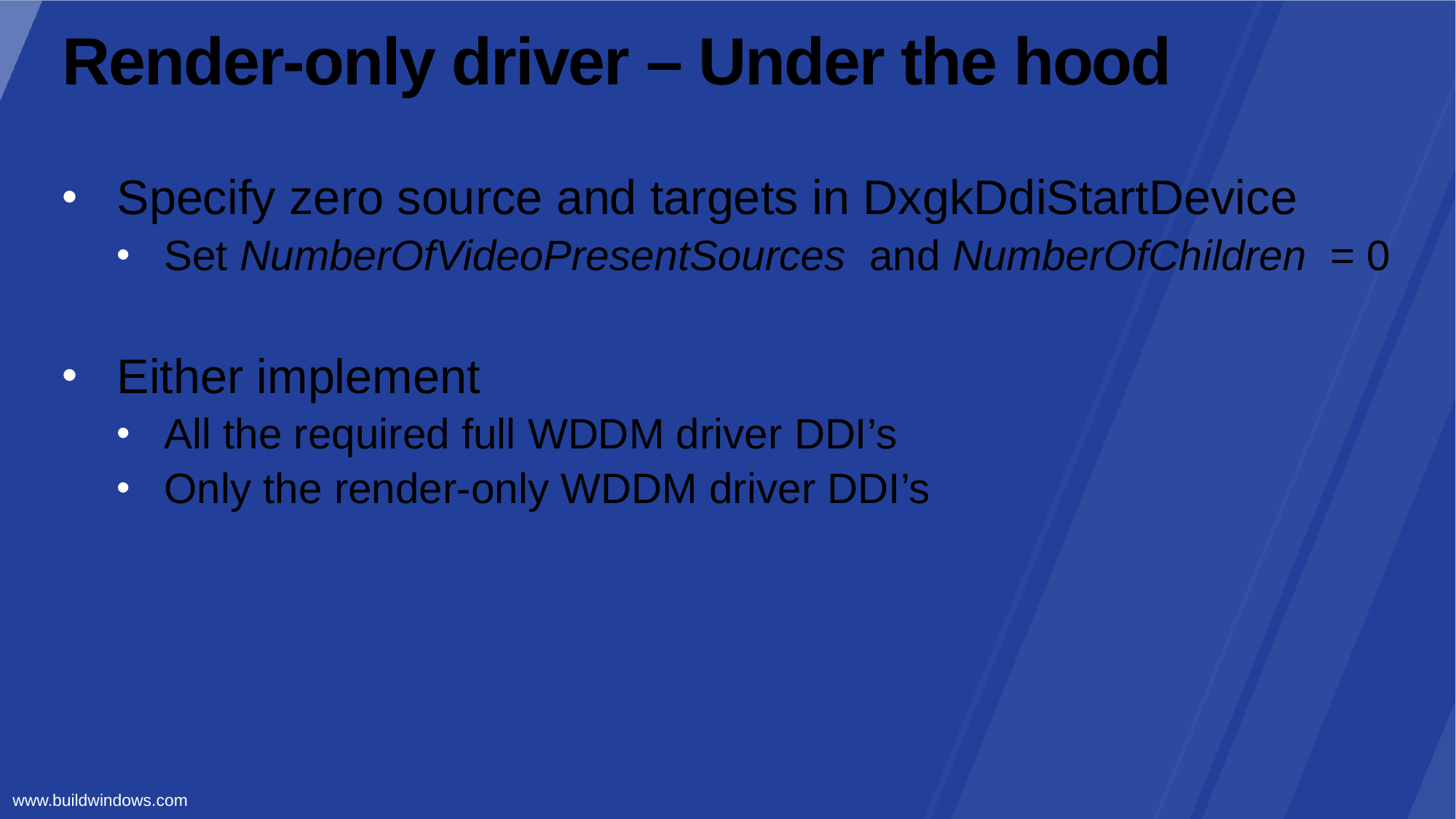

# Render-only driver – Under the hood
Specify zero source and targets in DxgkDdiStartDevice
Set NumberOfVideoPresentSources  and NumberOfChildren  = 0

Either implement
All the required full WDDM driver DDI’s
Only the render-only WDDM driver DDI’s